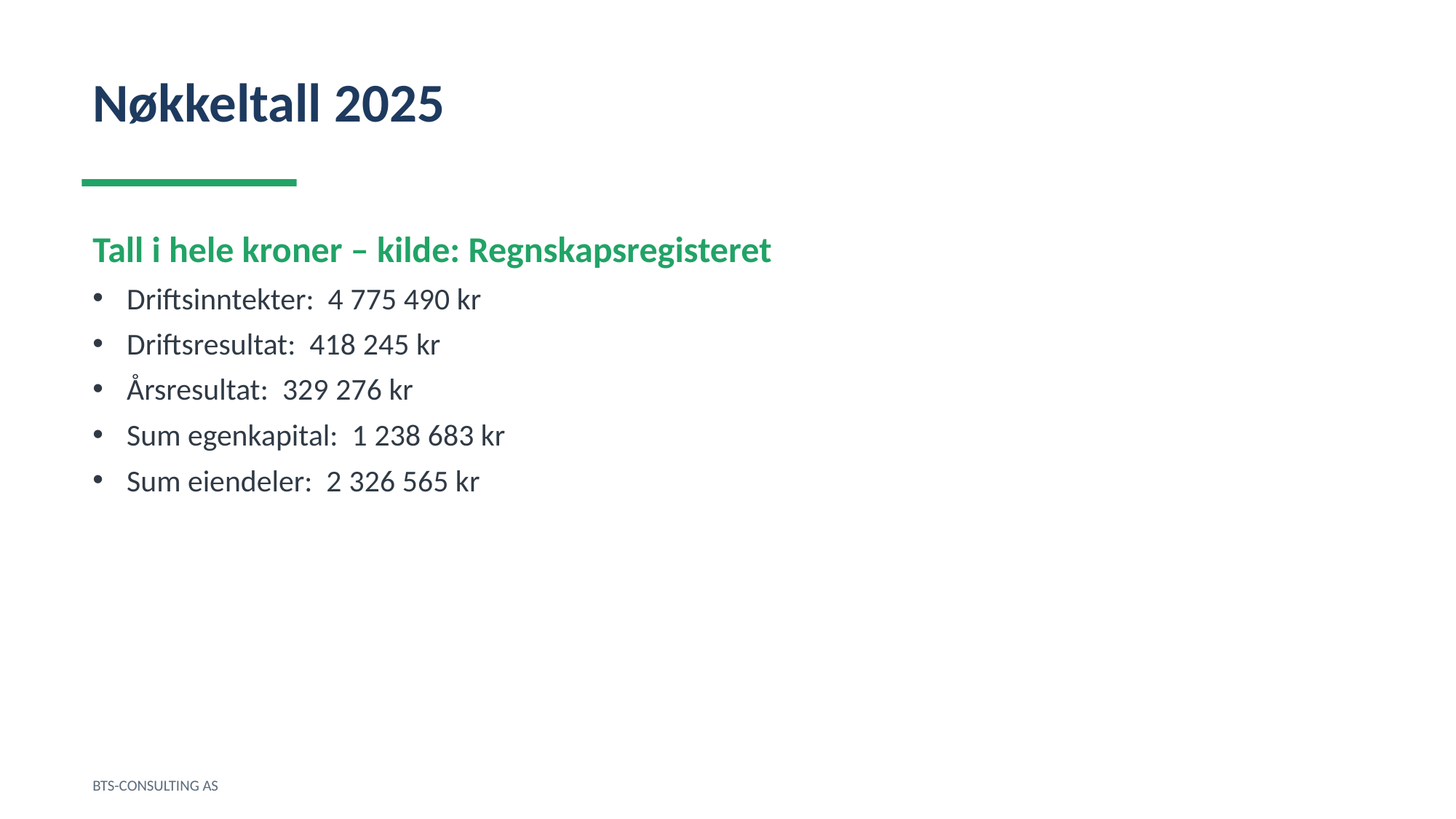

Nøkkeltall 2025

Tall i hele kroner – kilde: Regnskapsregisteret
Driftsinntekter:  4 775 490 kr
Driftsresultat:  418 245 kr
Årsresultat:  329 276 kr
Sum egenkapital:  1 238 683 kr
Sum eiendeler:  2 326 565 kr
BTS-CONSULTING AS